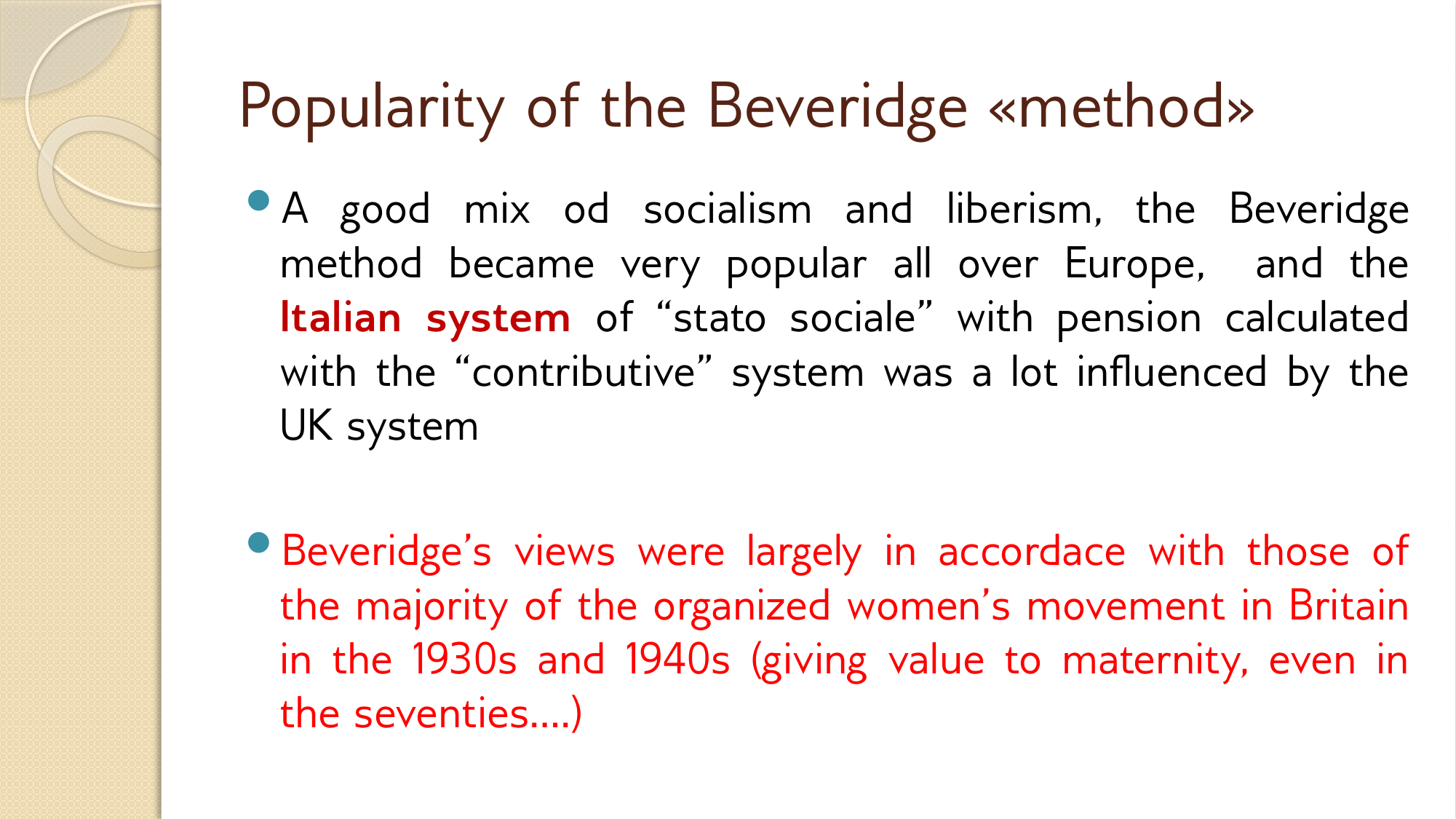

# Popularity of the Beveridge «method»
A good mix od socialism and liberism, the Beveridge method became very popular all over Europe,  and the Italian system of “stato sociale” with pension calculated with the “contributive” system was a lot influenced by the UK system

Beveridge’s views were largely in accordace with those of the majority of the organized women’s movement in Britain in the 1930s and 1940s (giving value to maternity, even in the seventies….)